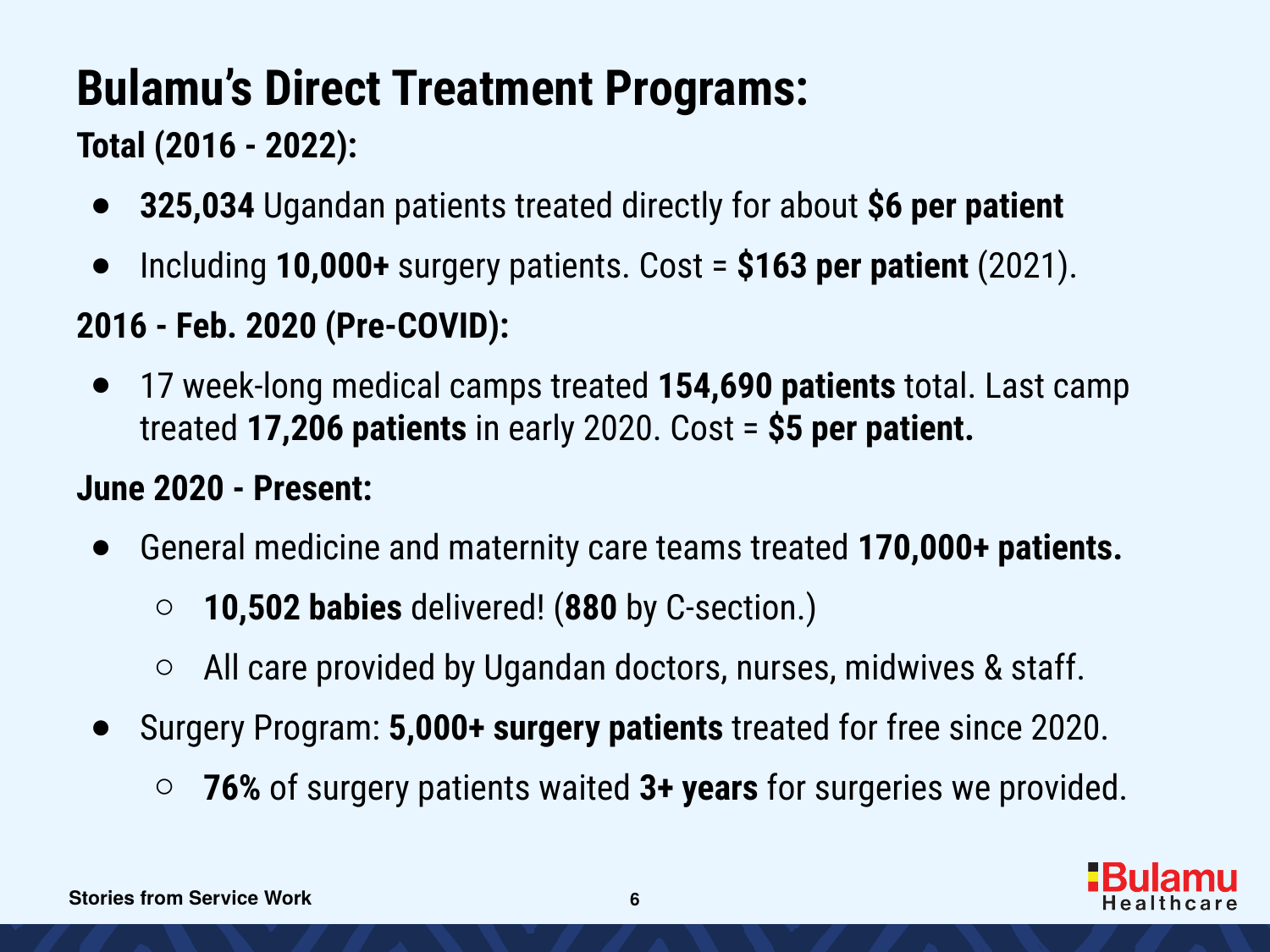

# Bulamu’s Direct Treatment Programs:
Total (2016 - 2022):
325,034 Ugandan patients treated directly for about $6 per patient
Including 10,000+ surgery patients. Cost = $163 per patient (2021).
2016 - Feb. 2020 (Pre-COVID):
17 week-long medical camps treated 154,690 patients total. Last camp treated 17,206 patients in early 2020. Cost = $5 per patient.
June 2020 - Present:
General medicine and maternity care teams treated 170,000+ patients.
10,502 babies delivered! (880 by C-section.)
All care provided by Ugandan doctors, nurses, midwives & staff.
Surgery Program: 5,000+ surgery patients treated for free since 2020.
76% of surgery patients waited 3+ years for surgeries we provided.